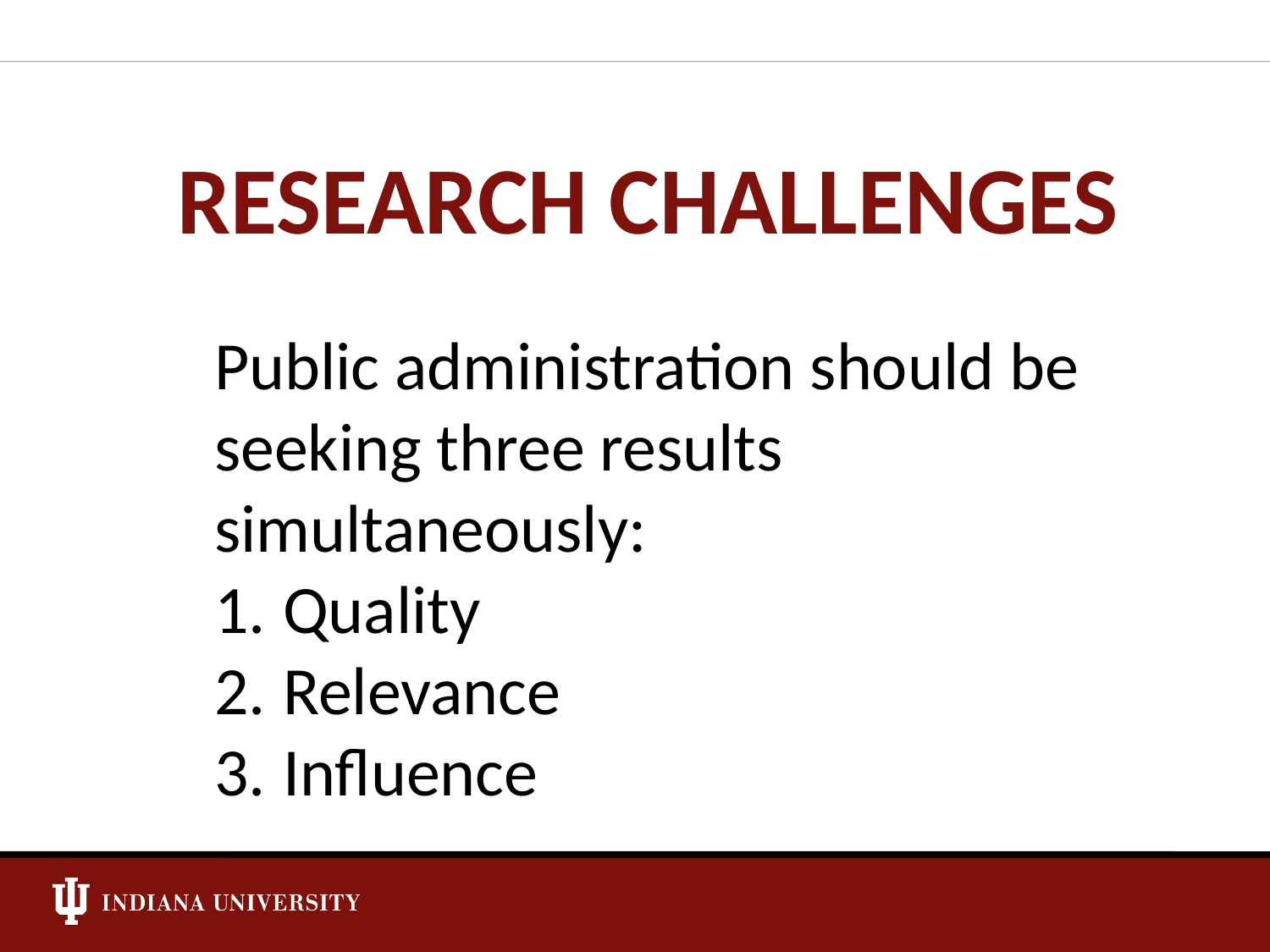

# RESEARCH CHALLENGES
Public administration should be seeking three results simultaneously:
Quality
Relevance
Influence